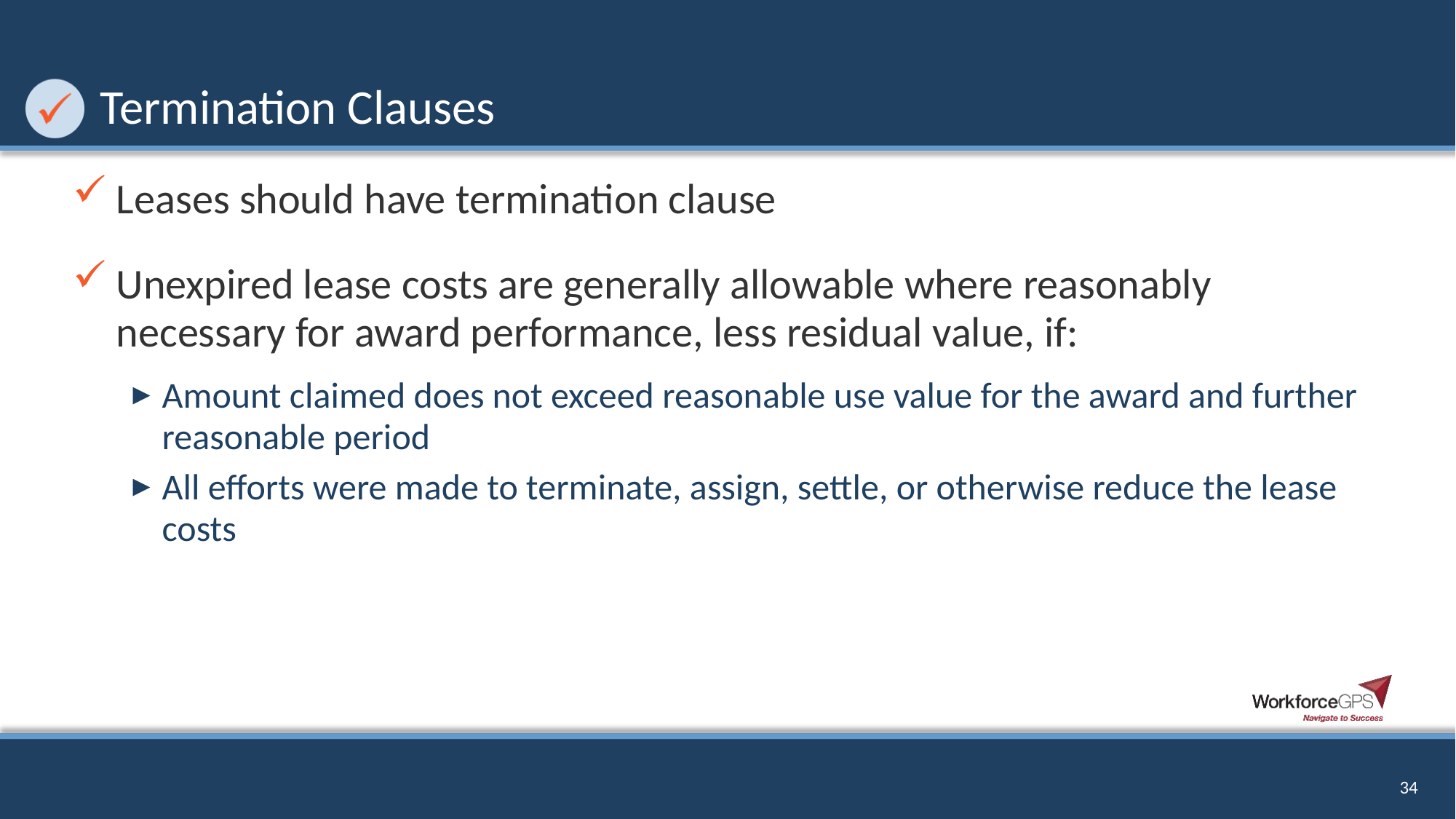

# Termination Clauses
Leases should have termination clause
Unexpired lease costs are generally allowable where reasonably necessary for award performance, less residual value, if:
Amount claimed does not exceed reasonable use value for the award and further reasonable period
All efforts were made to terminate, assign, settle, or otherwise reduce the lease costs

34